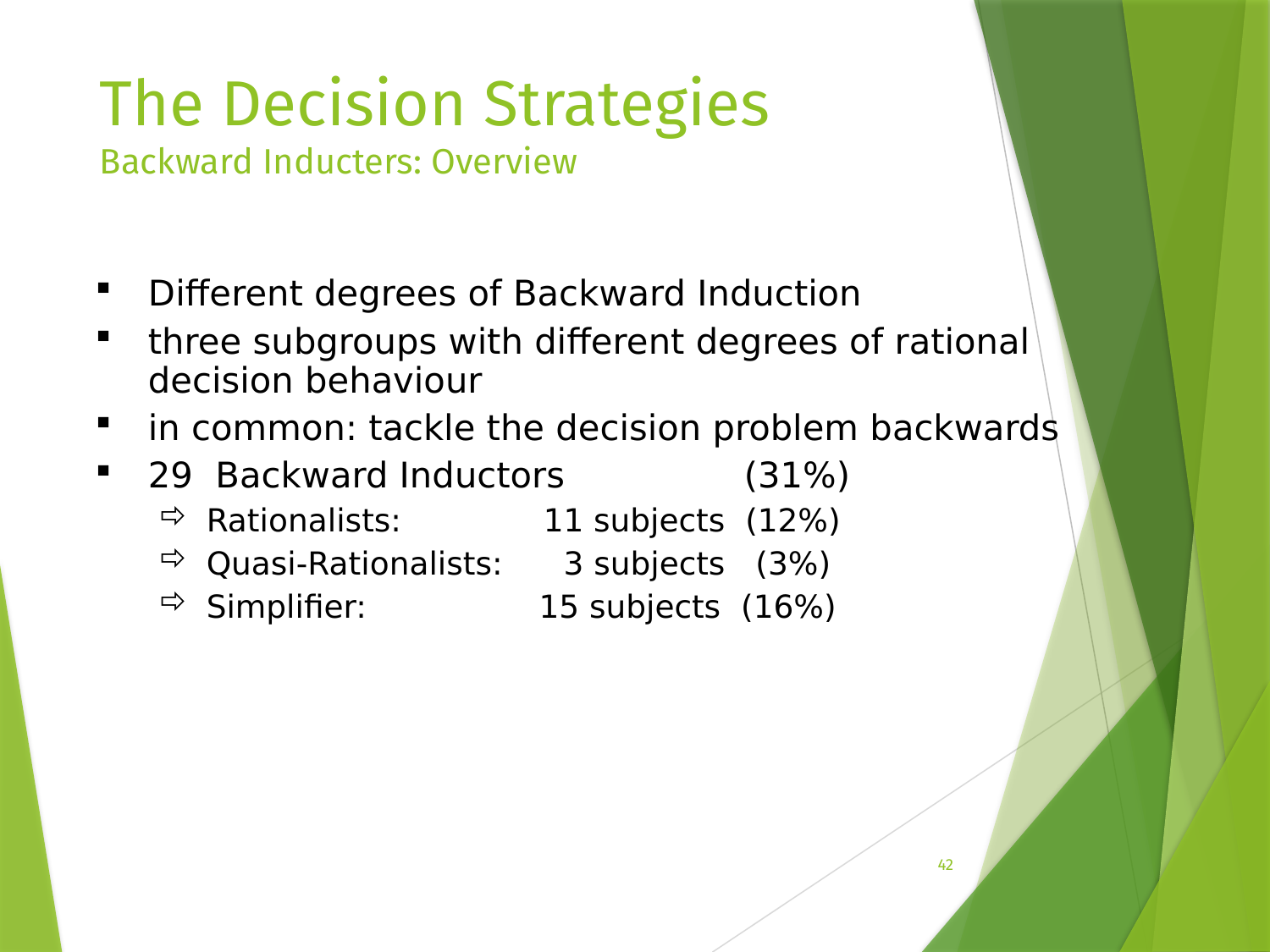

# The Decision Strategies Backward Inducters: Overview
Different degrees of Backward Induction
three subgroups with different degrees of rational decision behaviour
in common: tackle the decision problem backwards
29  Backward Inductors                (31%)
Rationalists:              11 subjects  (12%)
Quasi-Rationalists:      3 subjects   (3%)
Simplifier:                 15 subjects  (16%)

42